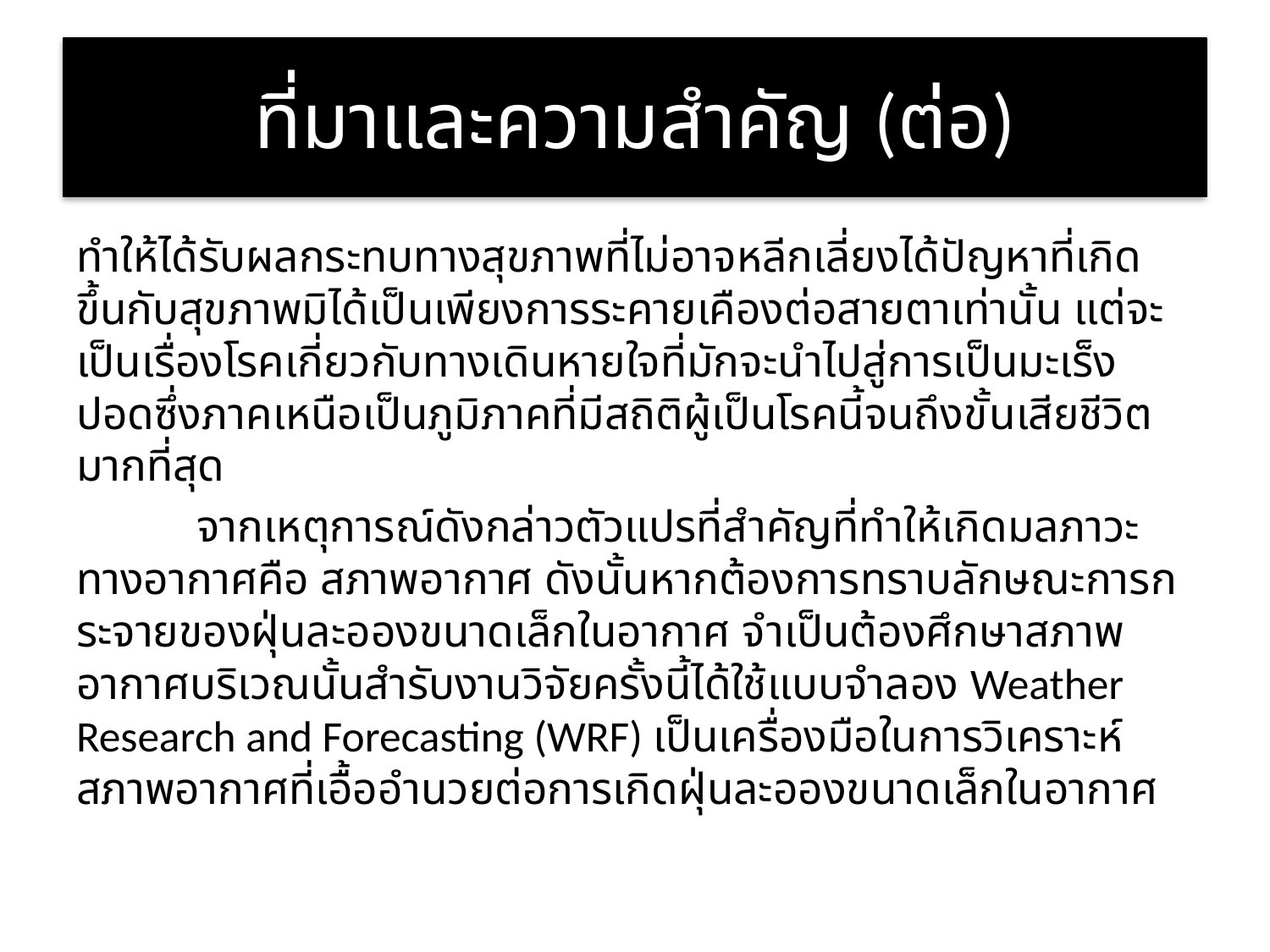

# ที่มาและความสำคัญ (ต่อ)
ทำให้ได้รับผลกระทบทางสุขภาพที่ไม่อาจหลีกเลี่ยงได้ปัญหาที่เกิดขึ้นกับสุขภาพมิได้เป็นเพียงการระคายเคืองต่อสายตาเท่านั้น แต่จะเป็นเรื่องโรคเกี่ยวกับทางเดินหายใจที่มักจะนำไปสู่การเป็นมะเร็งปอดซึ่งภาคเหนือเป็นภูมิภาคที่มีสถิติผู้เป็นโรคนี้จนถึงขั้นเสียชีวิตมากที่สุด
	จากเหตุการณ์ดังกล่าวตัวแปรที่สำคัญที่ทำให้เกิดมลภาวะทางอากาศคือ สภาพอากาศ ดังนั้นหากต้องการทราบลักษณะการกระจายของฝุ่นละอองขนาดเล็กในอากาศ จำเป็นต้องศึกษาสภาพอากาศบริเวณนั้นสำรับงานวิจัยครั้งนี้ได้ใช้แบบจำลอง Weather Research and Forecasting (WRF) เป็นเครื่องมือในการวิเคราะห์สภาพอากาศที่เอื้ออำนวยต่อการเกิดฝุ่นละอองขนาดเล็กในอากาศ